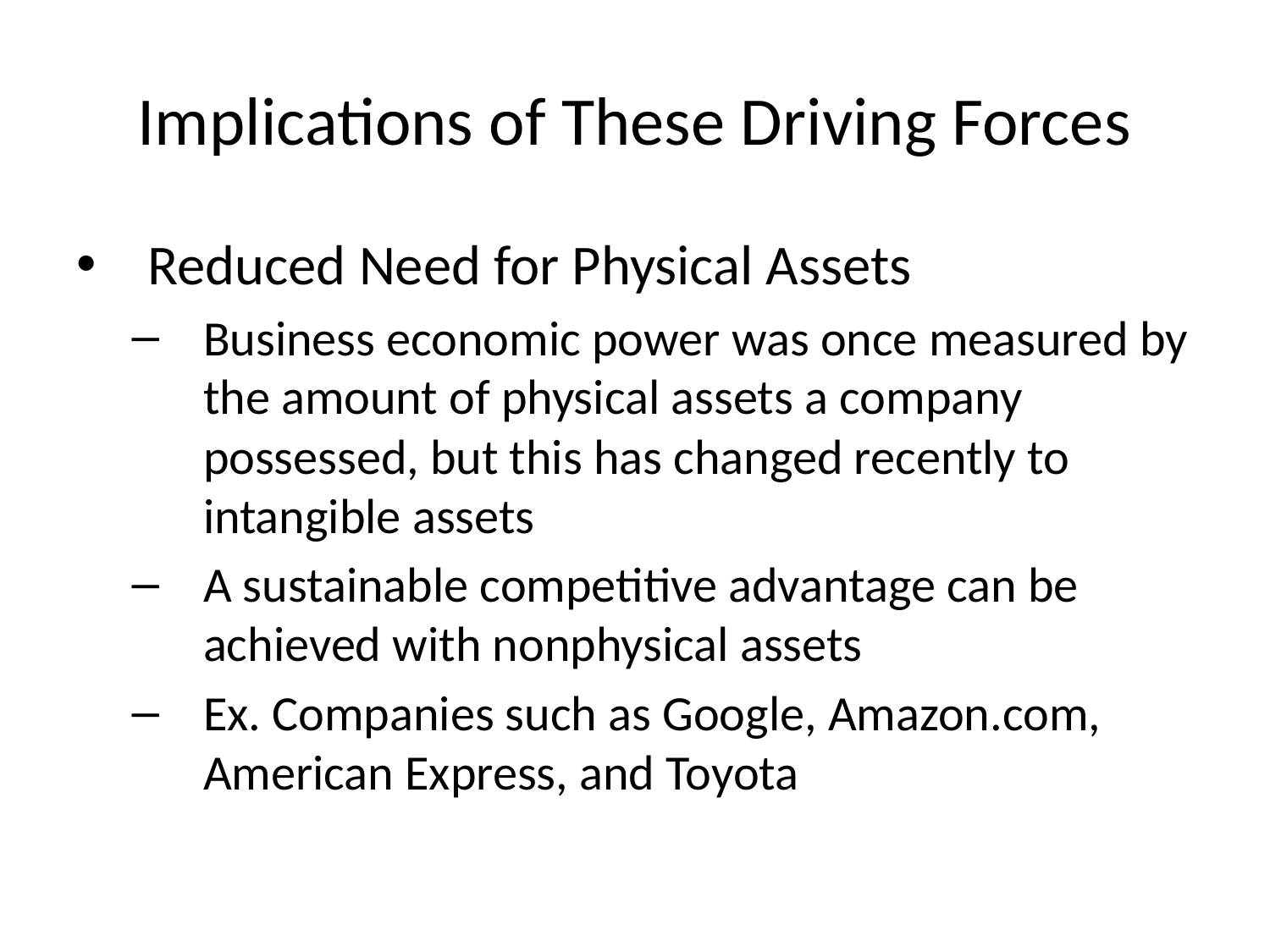

# Implications of These Driving Forces
Reduced Need for Physical Assets
Business economic power was once measured by the amount of physical assets a company possessed, but this has changed recently to intangible assets
A sustainable competitive advantage can be achieved with nonphysical assets
Ex. Companies such as Google, Amazon.com, American Express, and Toyota